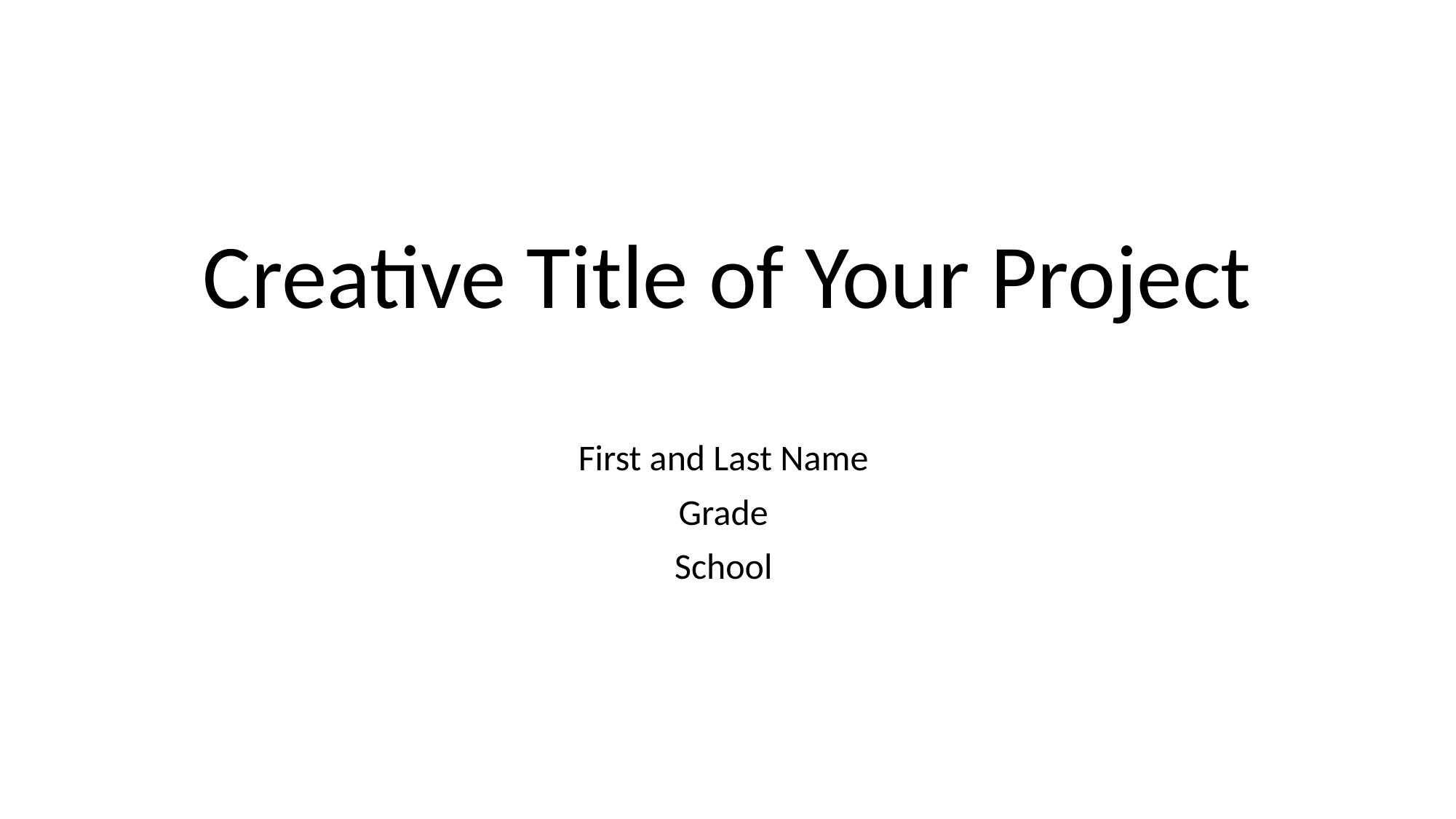

# Creative Title of Your Project
First and Last Name
Grade
School